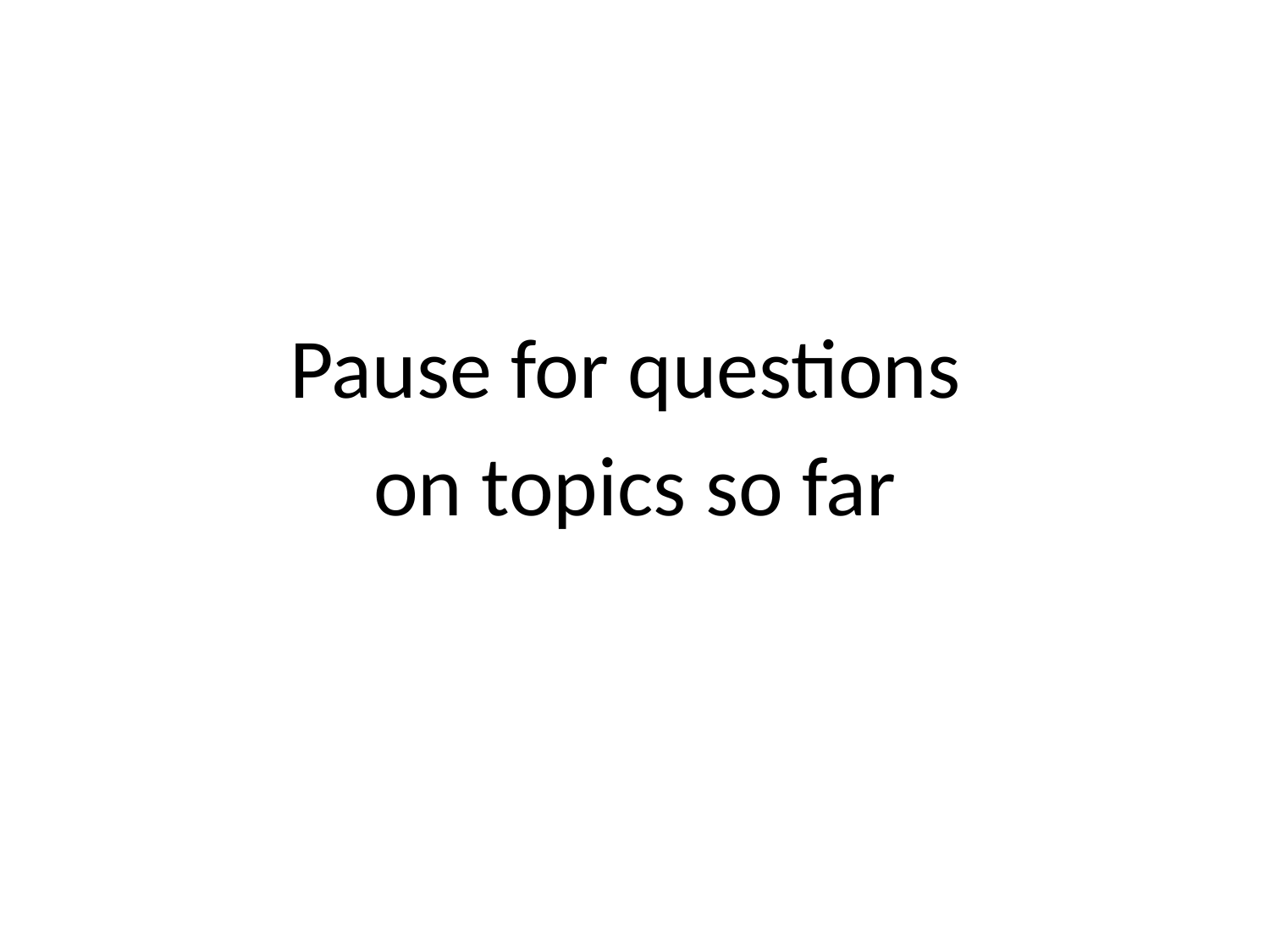

#

Pause for questions
on topics so far